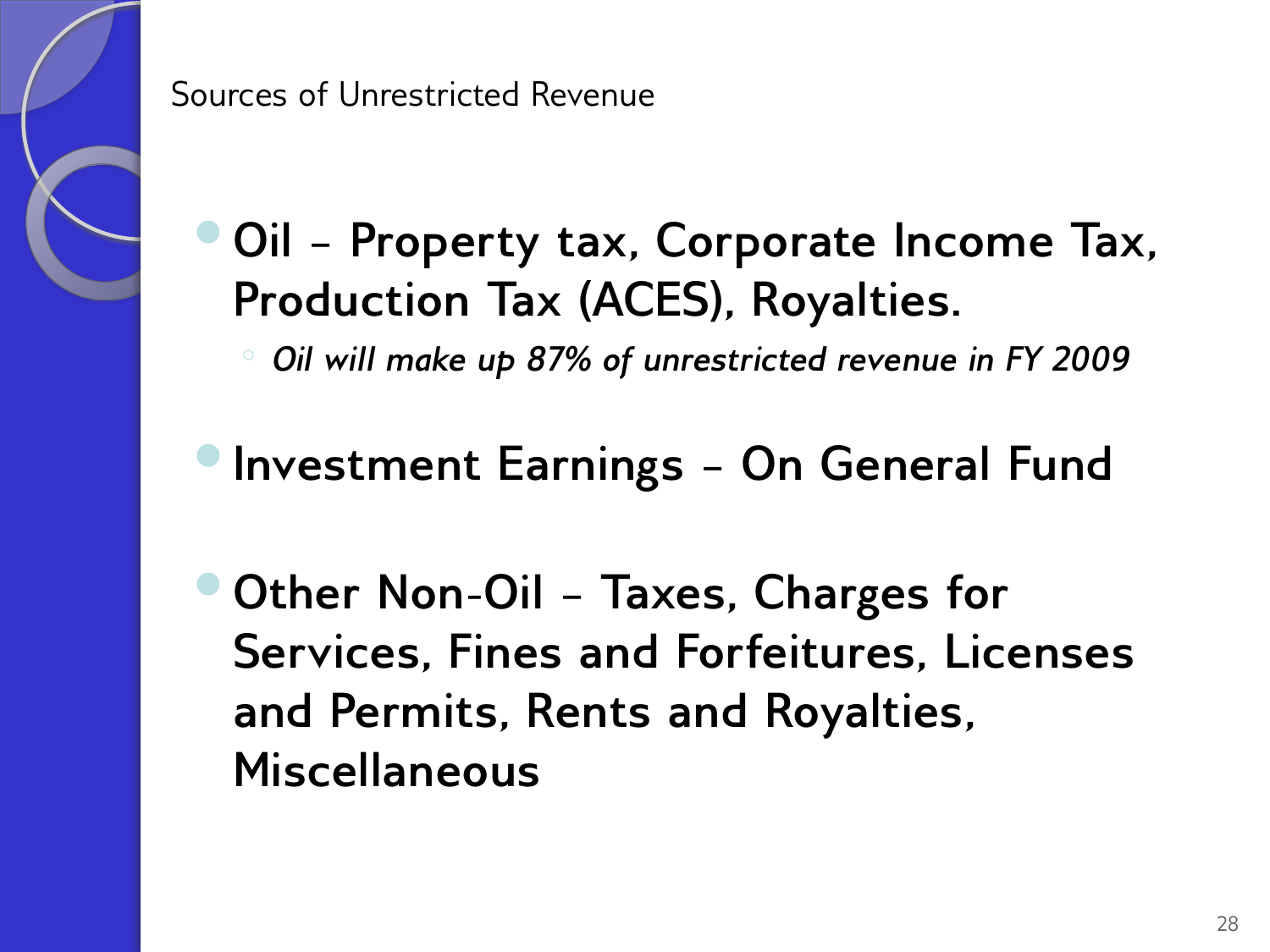

# Sources of Unrestricted Revenue
Oil – Property tax, Corporate Income Tax, Production Tax (ACES), Royalties.
Oil will make up 87% of unrestricted revenue in FY 2009
Investment Earnings – On General Fund
Other Non-Oil – Taxes, Charges for Services, Fines and Forfeitures, Licenses and Permits, Rents and Royalties, Miscellaneous
28